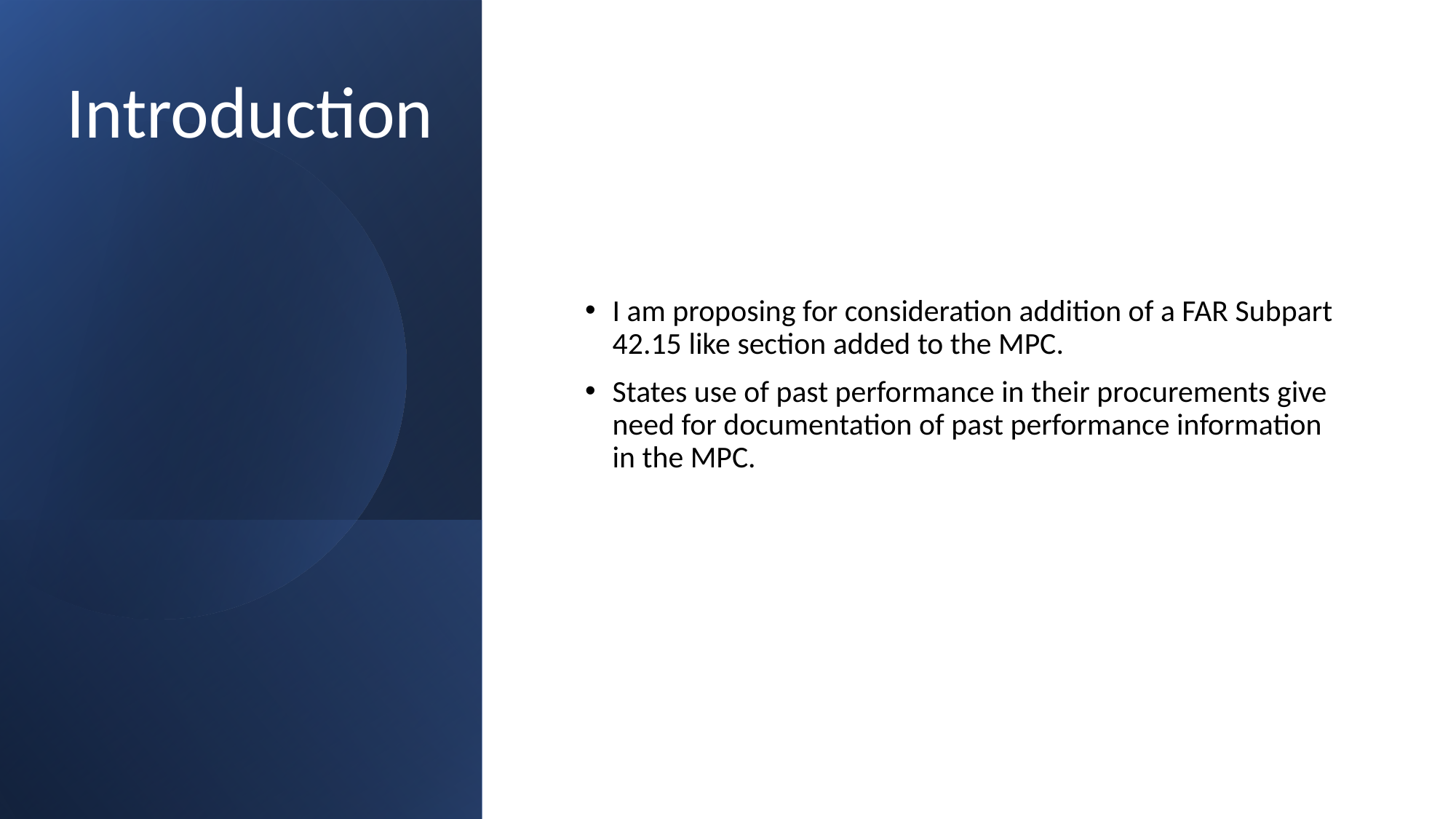

# Introduction
I am proposing for consideration addition of a FAR Subpart 42.15 like section added to the MPC.
States use of past performance in their procurements give need for documentation of past performance information in the MPC.

2